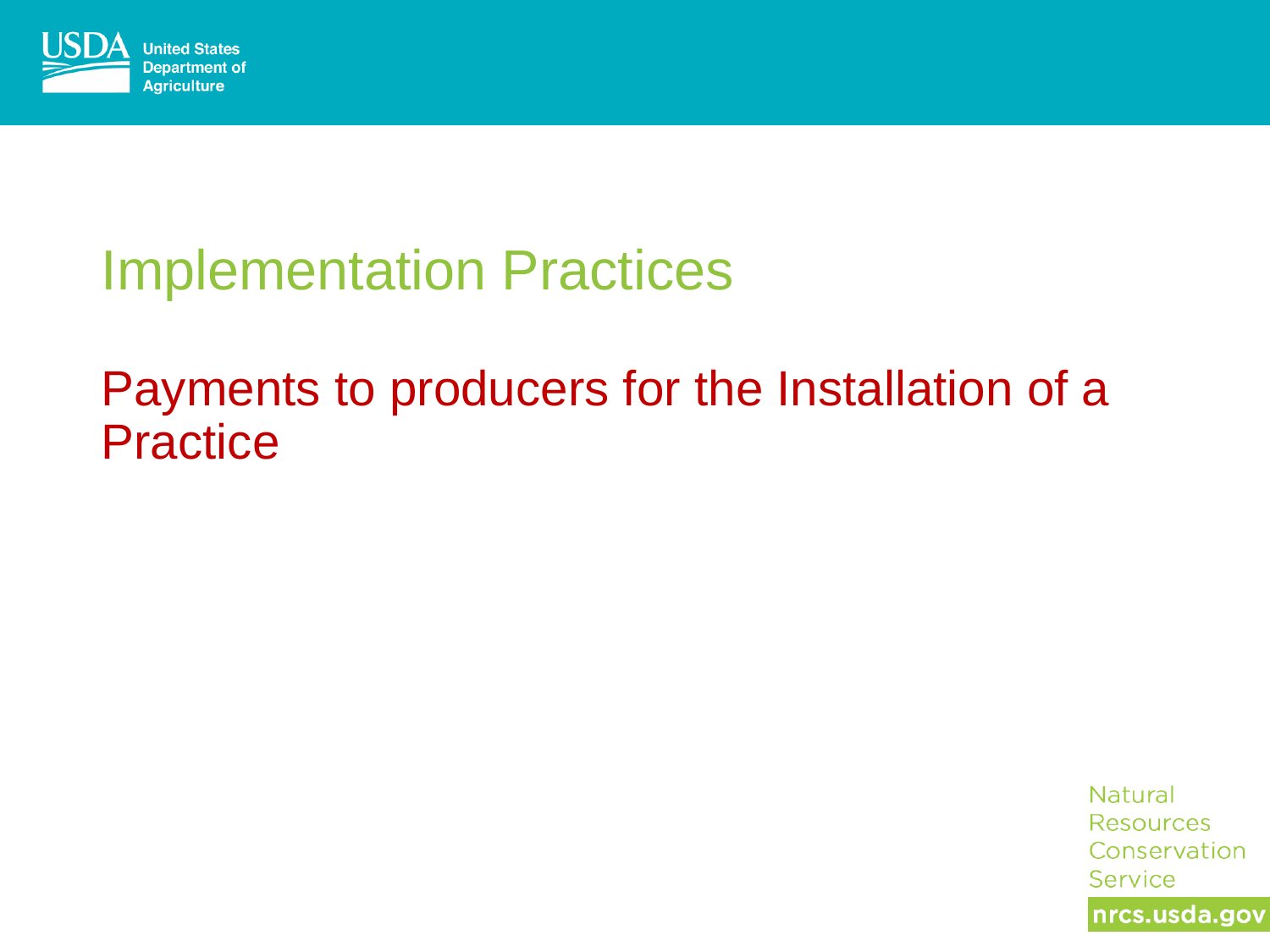

# Implementation Practices Payments to producers for the Installation of a Practice